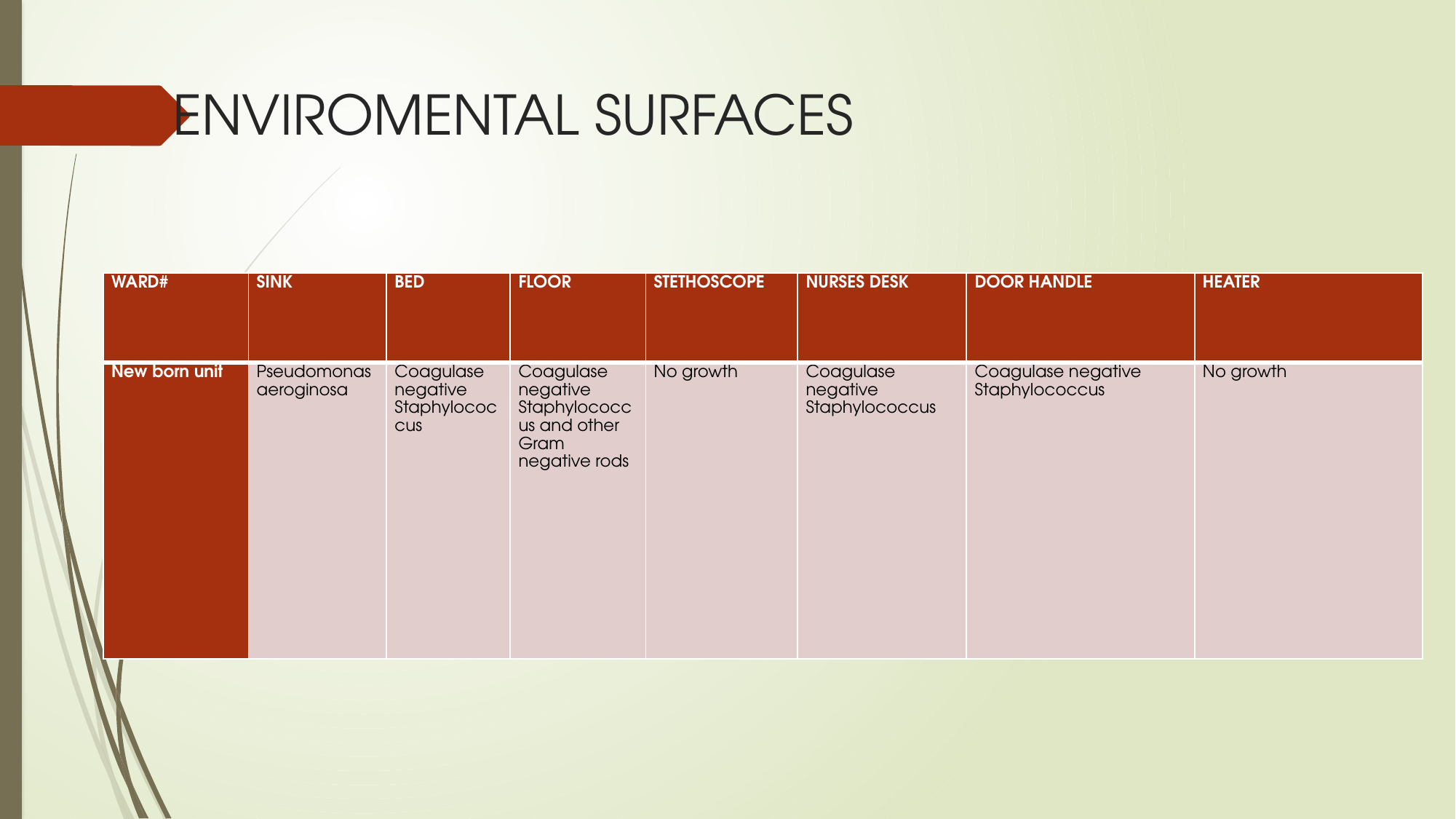

# ENVIROMENTAL SURFACES
| WARD# | SINK | BED | FLOOR | STETHOSCOPE | NURSES DESK | DOOR HANDLE | HEATER |
| --- | --- | --- | --- | --- | --- | --- | --- |
| New born unit | Pseudomonas aeroginosa | Coagulase negative Staphylococcus | Coagulase negative Staphylococcus and other Gram negative rods | No growth | Coagulase negative Staphylococcus | Coagulase negative Staphylococcus | No growth |